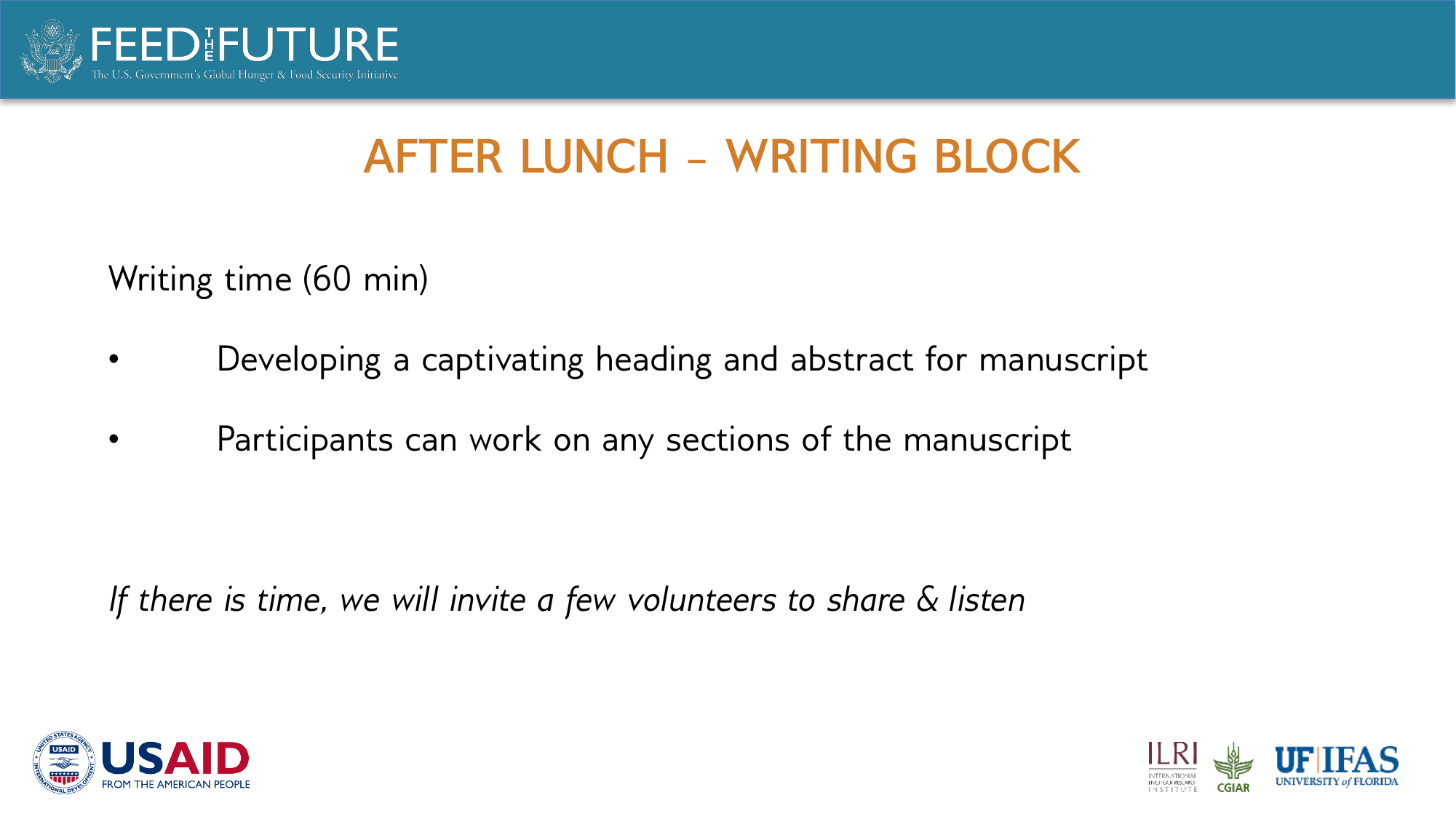

# After Lunch – writing block
Writing time (60 min)
•	Developing a captivating heading and abstract for manuscript
•	Participants can work on any sections of the manuscript

If there is time, we will invite a few volunteers to share & listen